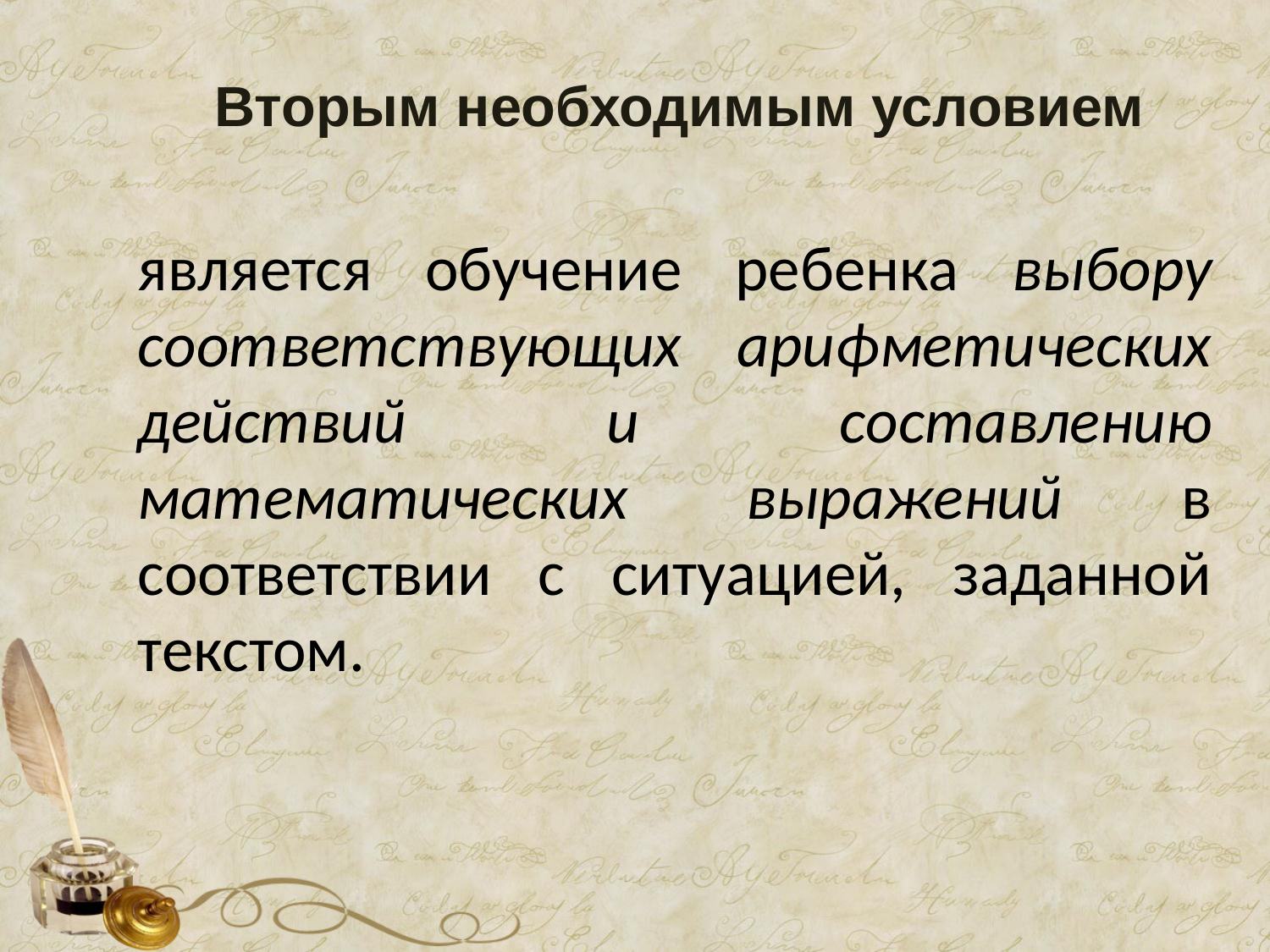

# Вторым необходимым условием
является обучение ребенка выбору соответствующих арифметических действий и составлению математических выражений в соответствии с ситуацией, заданной текстом.